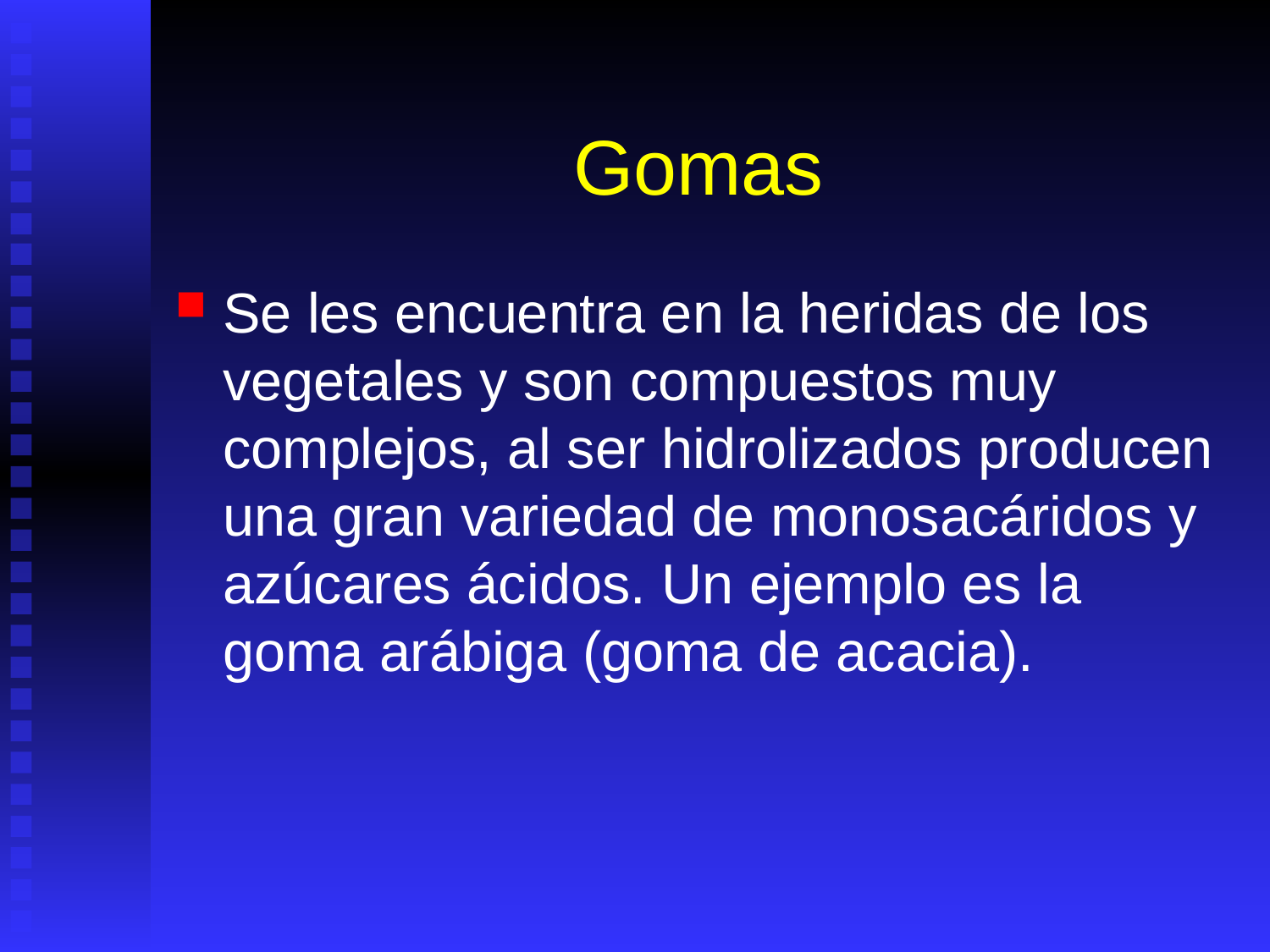

# Gomas
Se les encuentra en la heridas de los vegetales y son compuestos muy complejos, al ser hidrolizados producen una gran variedad de monosacáridos y azúcares ácidos. Un ejemplo es la goma arábiga (goma de acacia).